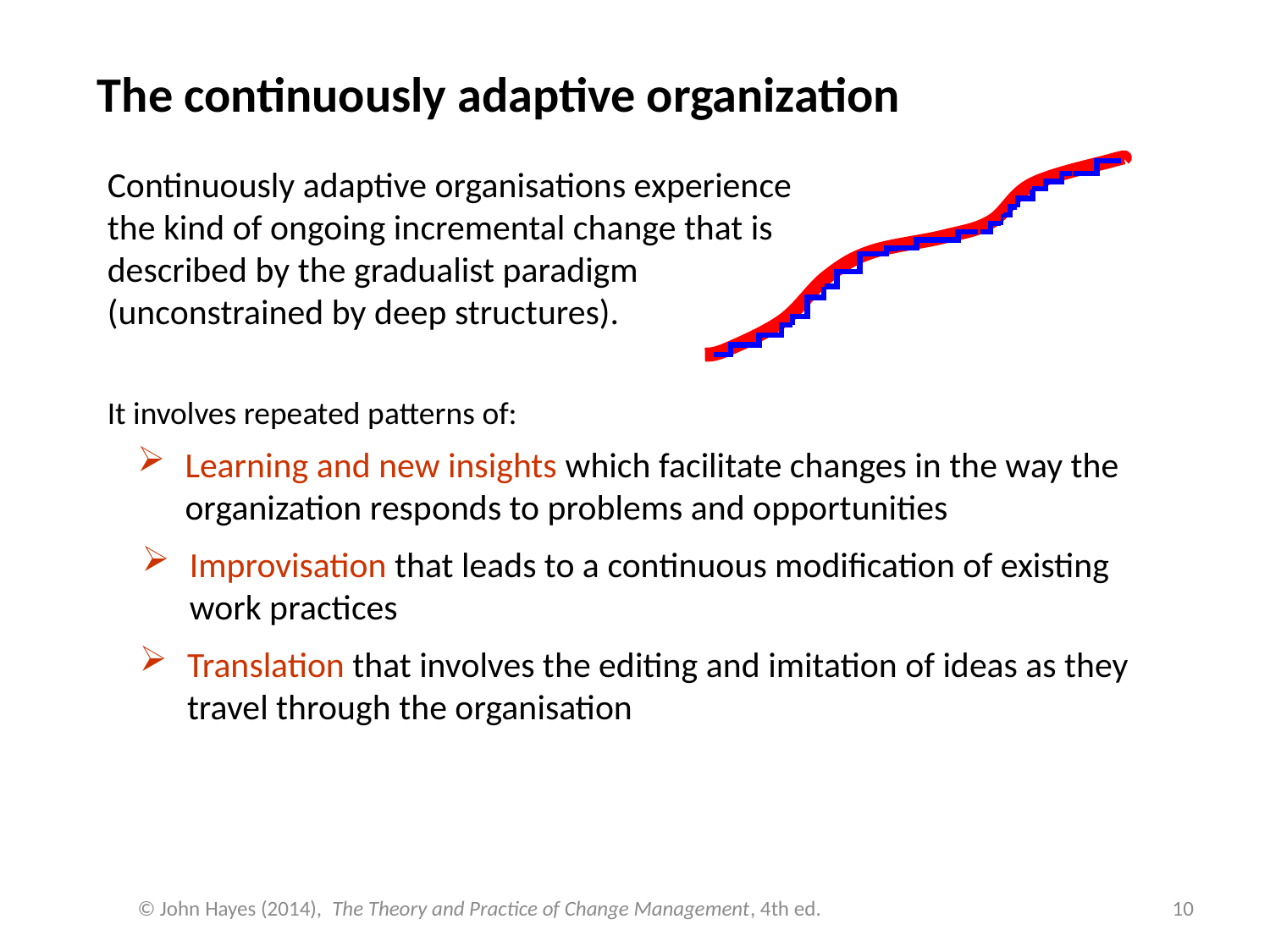

The continuously adaptive organization
Continuously adaptive organisations experience the kind of ongoing incremental change that is described by the gradualist paradigm (unconstrained by deep structures).

It involves repeated patterns of:
Learning and new insights which facilitate changes in the way the organization responds to problems and opportunities
Improvisation that leads to a continuous modification of existing work practices
Translation that involves the editing and imitation of ideas as they travel through the organisation
© John Hayes (2014),  The Theory and Practice of Change Management, 4th ed.
10